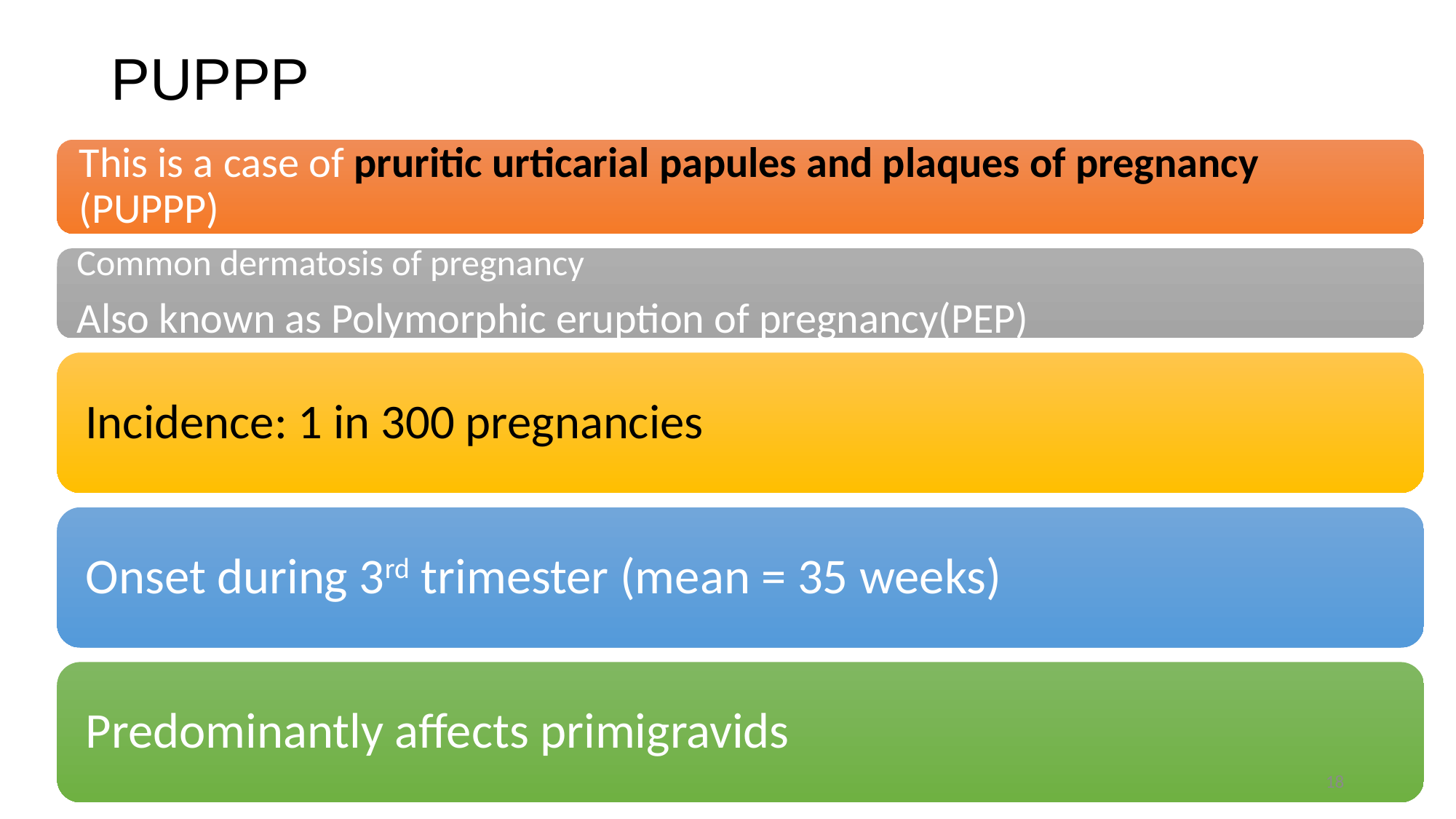

# PUPPP
This is a case of pruritic urticarial papules and plaques of pregnancy (PUPPP)
Common dermatosis of pregnancy
Also known as Polymorphic eruption of pregnancy(PEP)
Incidence: 1 in 300 pregnancies
Onset during 3rd trimester (mean = 35 weeks)
Predominantly affects primigravids
18